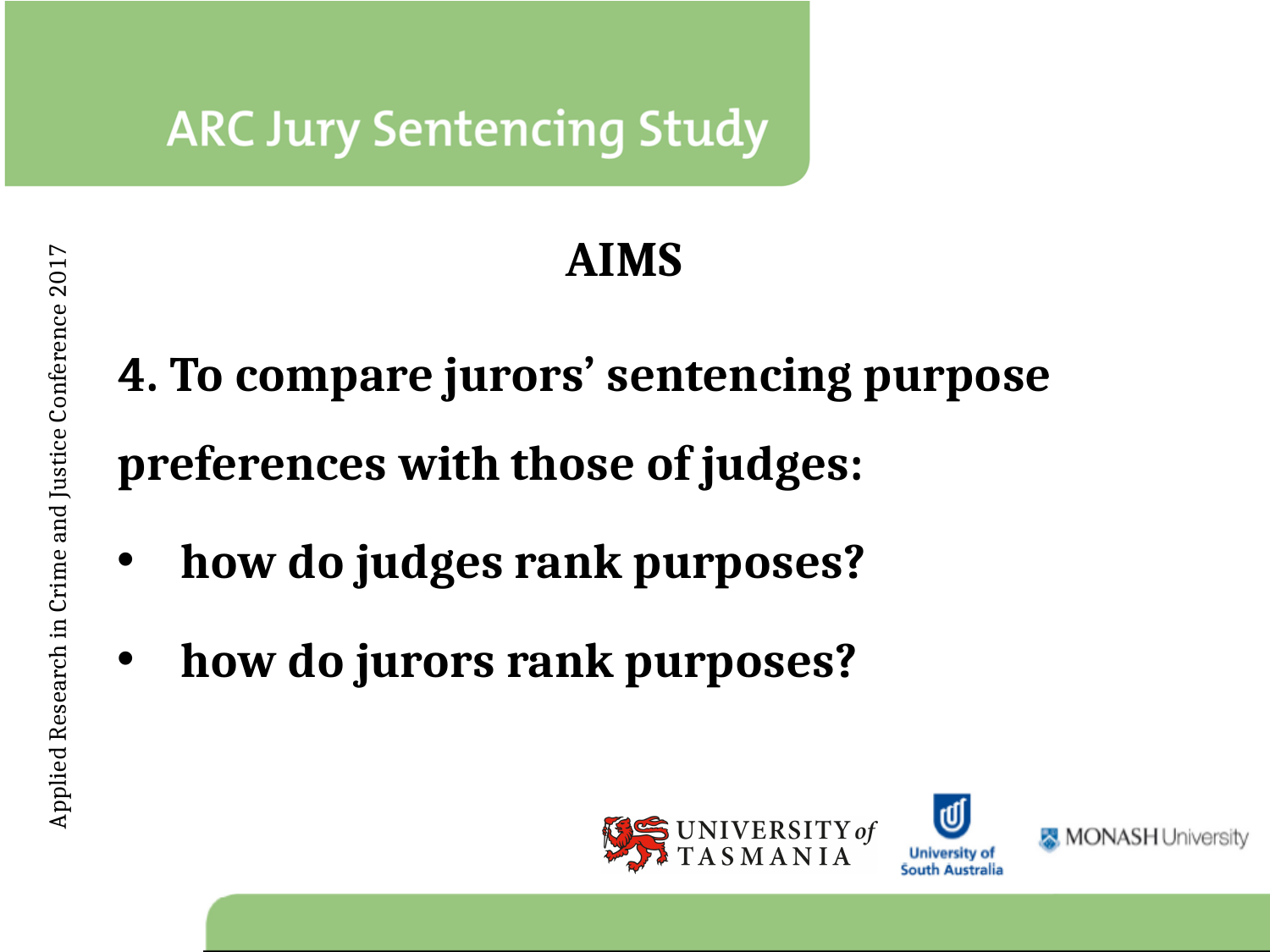

# AIMS
4. To compare jurors’ sentencing purpose preferences with those of judges:
how do judges rank purposes?
how do jurors rank purposes?

Applied Research in Crime and Justice Conference 2017